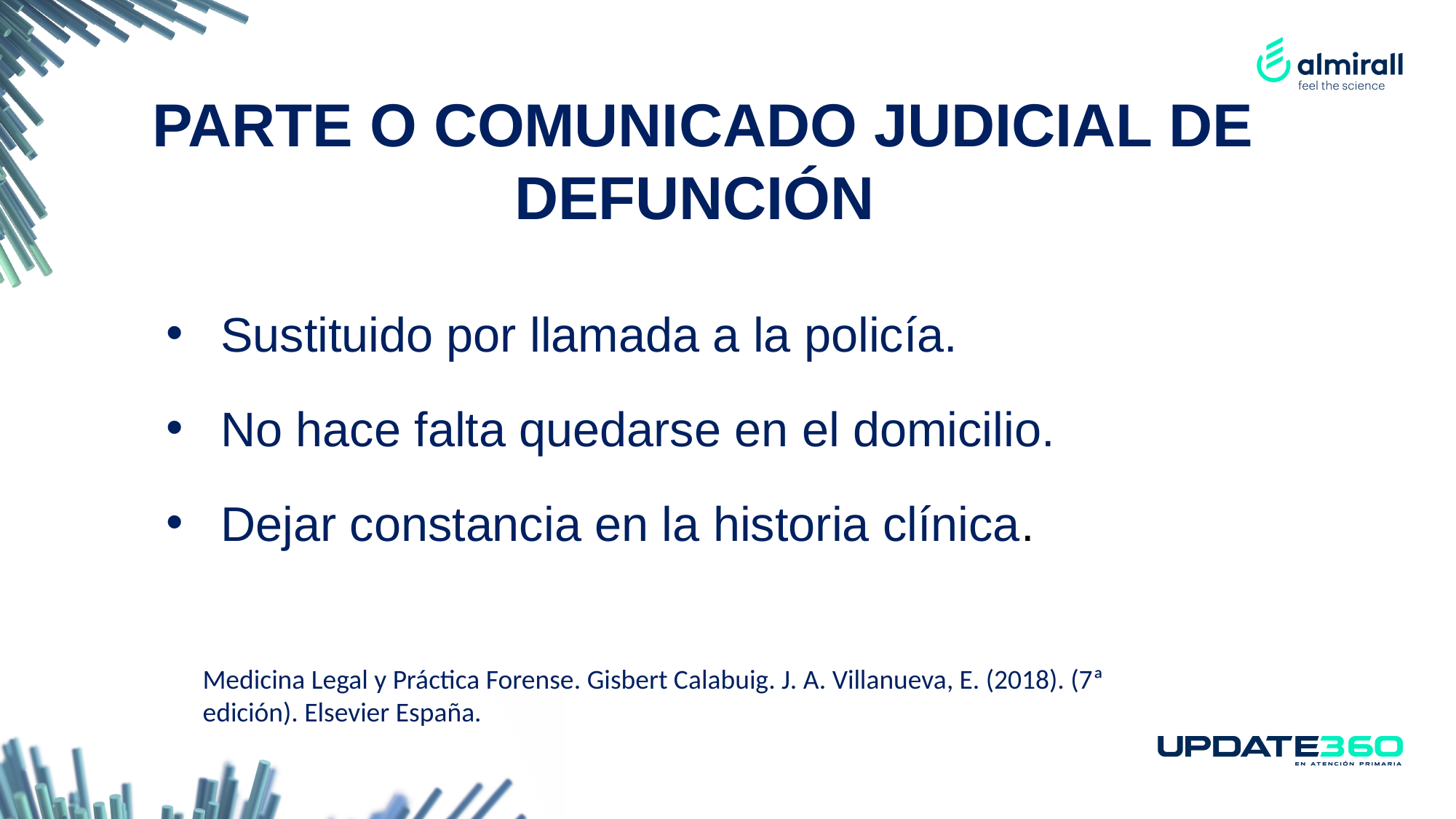

PARTE O COMUNICADO JUDICIAL DE DEFUNCIÓN
Sustituido por llamada a la policía.
No hace falta quedarse en el domicilio.
Dejar constancia en la historia clínica.
Medicina Legal y Práctica Forense. Gisbert Calabuig. J. A. Villanueva, E. (2018). (7ª edición). Elsevier España.